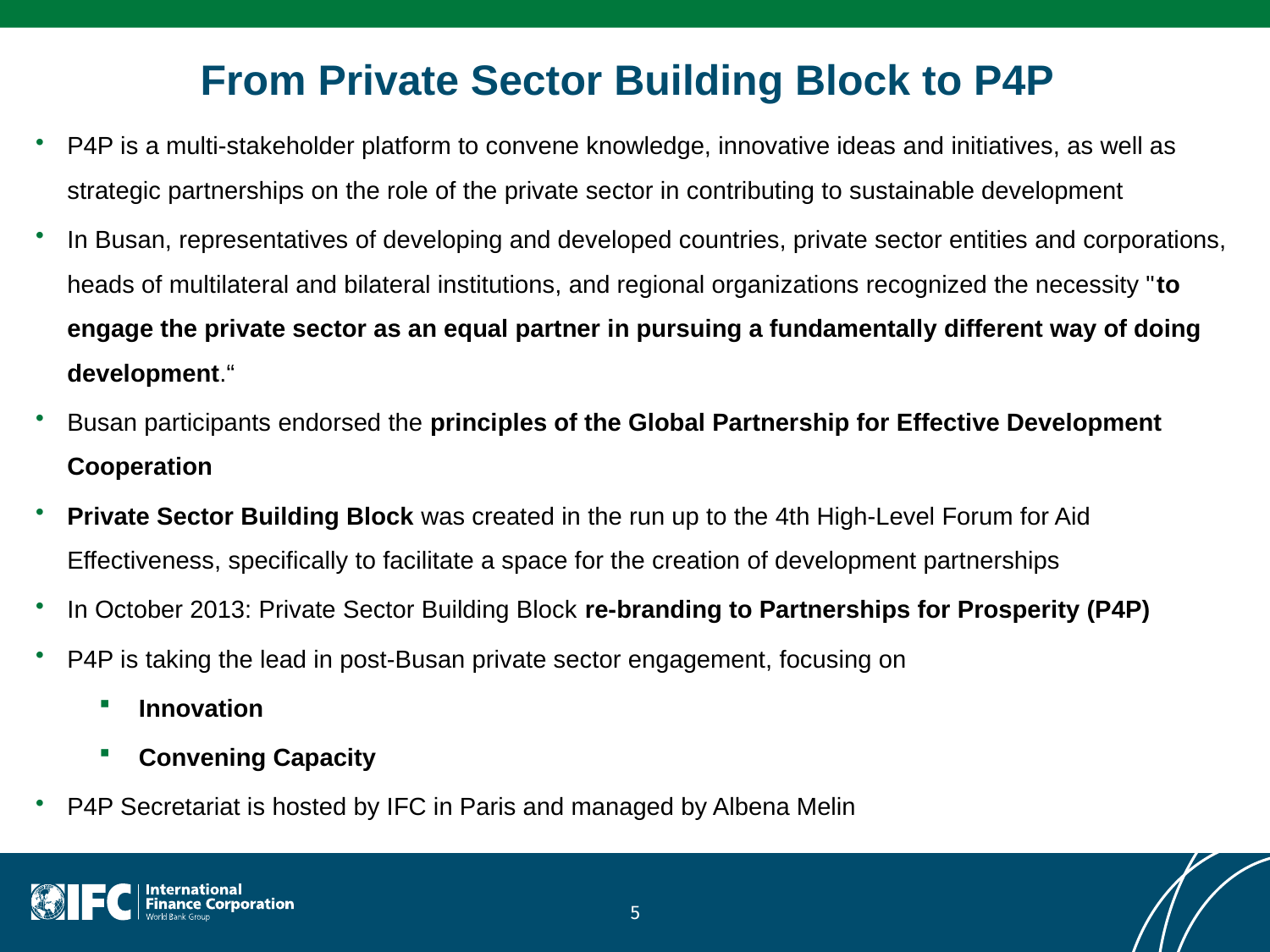

# From Private Sector Building Block to P4P
P4P is a multi-stakeholder platform to convene knowledge, innovative ideas and initiatives, as well as strategic partnerships on the role of the private sector in contributing to sustainable development
In Busan, representatives of developing and developed countries, private sector entities and corporations, heads of multilateral and bilateral institutions, and regional organizations recognized the necessity "to engage the private sector as an equal partner in pursuing a fundamentally different way of doing development.“
Busan participants endorsed the principles of the Global Partnership for Effective Development Cooperation
Private Sector Building Block was created in the run up to the 4th High-Level Forum for Aid Effectiveness, specifically to facilitate a space for the creation of development partnerships
In October 2013: Private Sector Building Block re-branding to Partnerships for Prosperity (P4P)
P4P is taking the lead in post-Busan private sector engagement, focusing on
Innovation
Convening Capacity
P4P Secretariat is hosted by IFC in Paris and managed by Albena Melin
5